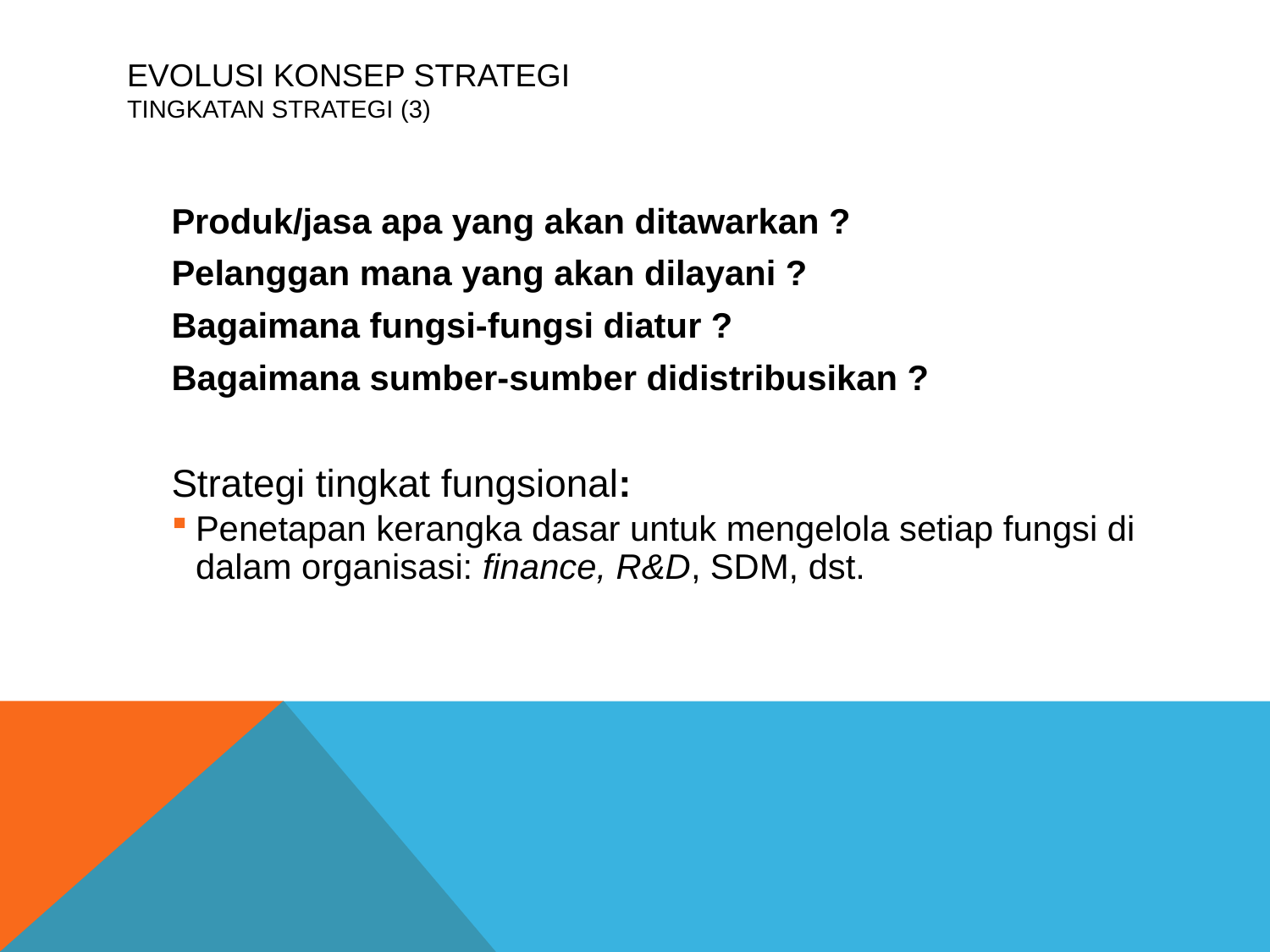

# EVOLUSI KONSEP STRATEGI TINGKATAN STRATEGI (3)
Produk/jasa apa yang akan ditawarkan ?
Pelanggan mana yang akan dilayani ?
Bagaimana fungsi-fungsi diatur ?
Bagaimana sumber-sumber didistribusikan ?

Strategi tingkat fungsional:
Penetapan kerangka dasar untuk mengelola setiap fungsi di dalam organisasi: finance, R&D, SDM, dst.